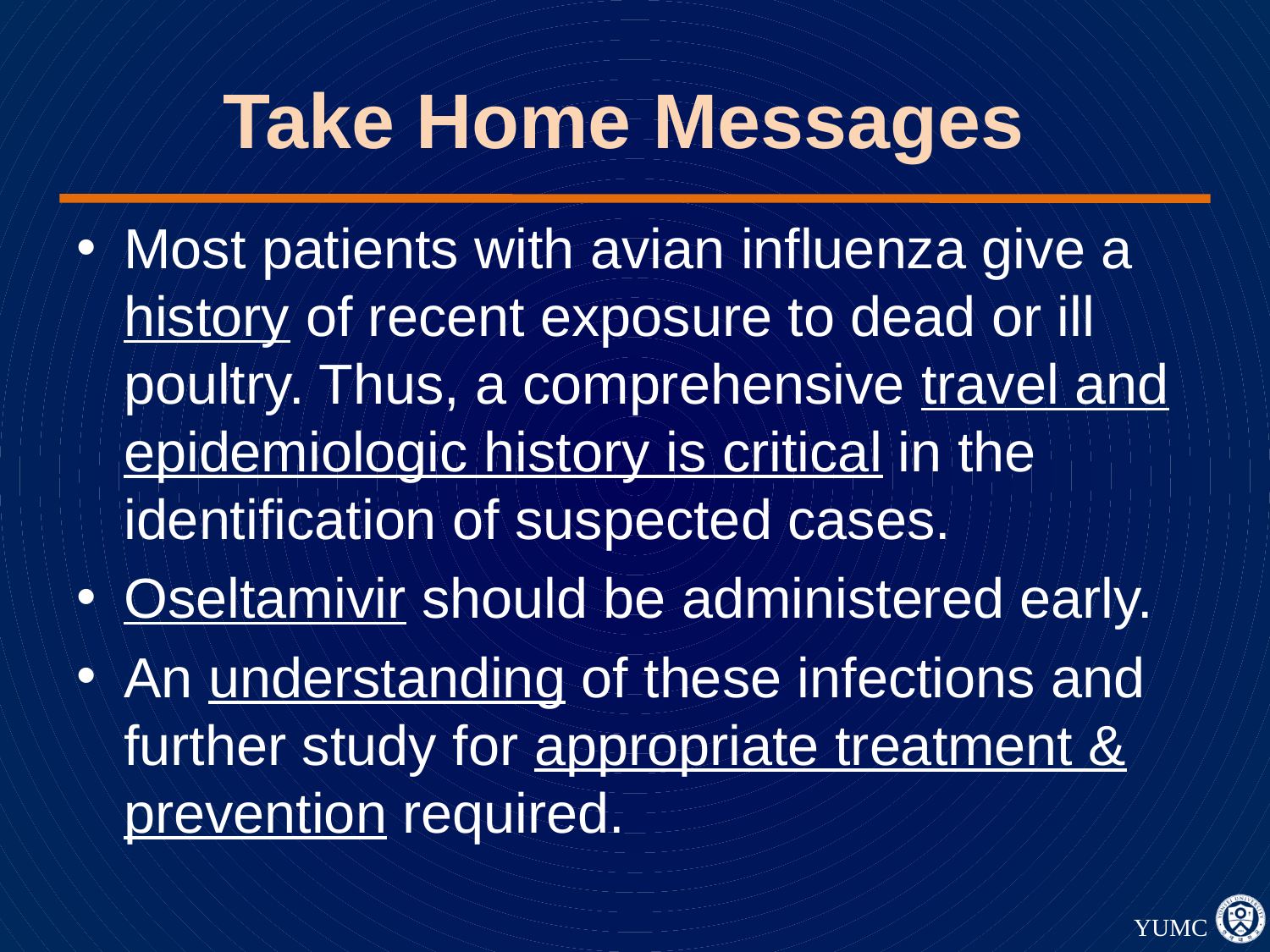

# Take Home Messages
Most patients with avian influenza give a history of recent exposure to dead or ill poultry. Thus, a comprehensive travel and epidemiologic history is critical in the identification of suspected cases.
Oseltamivir should be administered early.
An understanding of these infections and further study for appropriate treatment & prevention required.